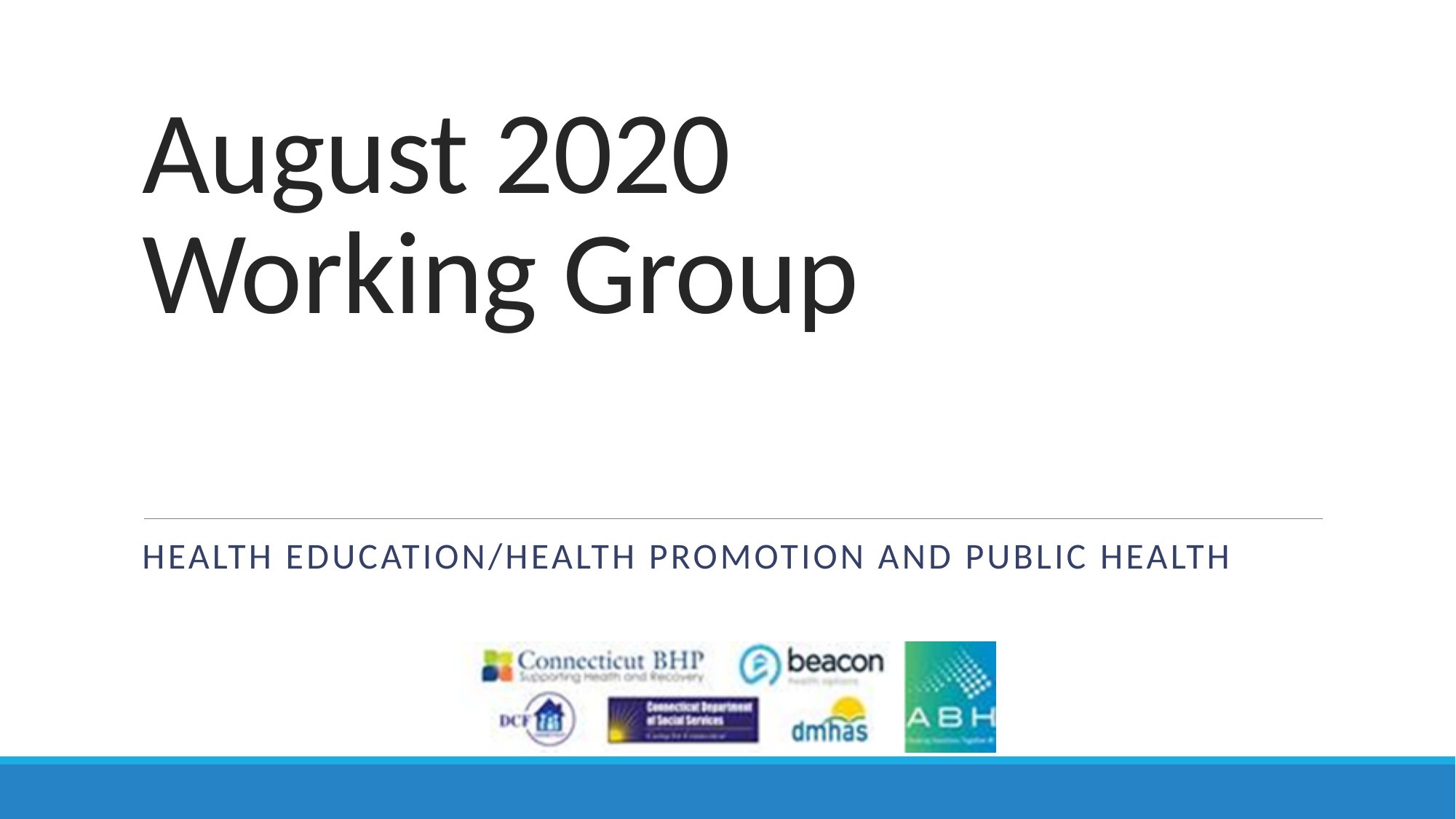

# August 2020 Working Group
Health Education/Health Promotion and Public Health